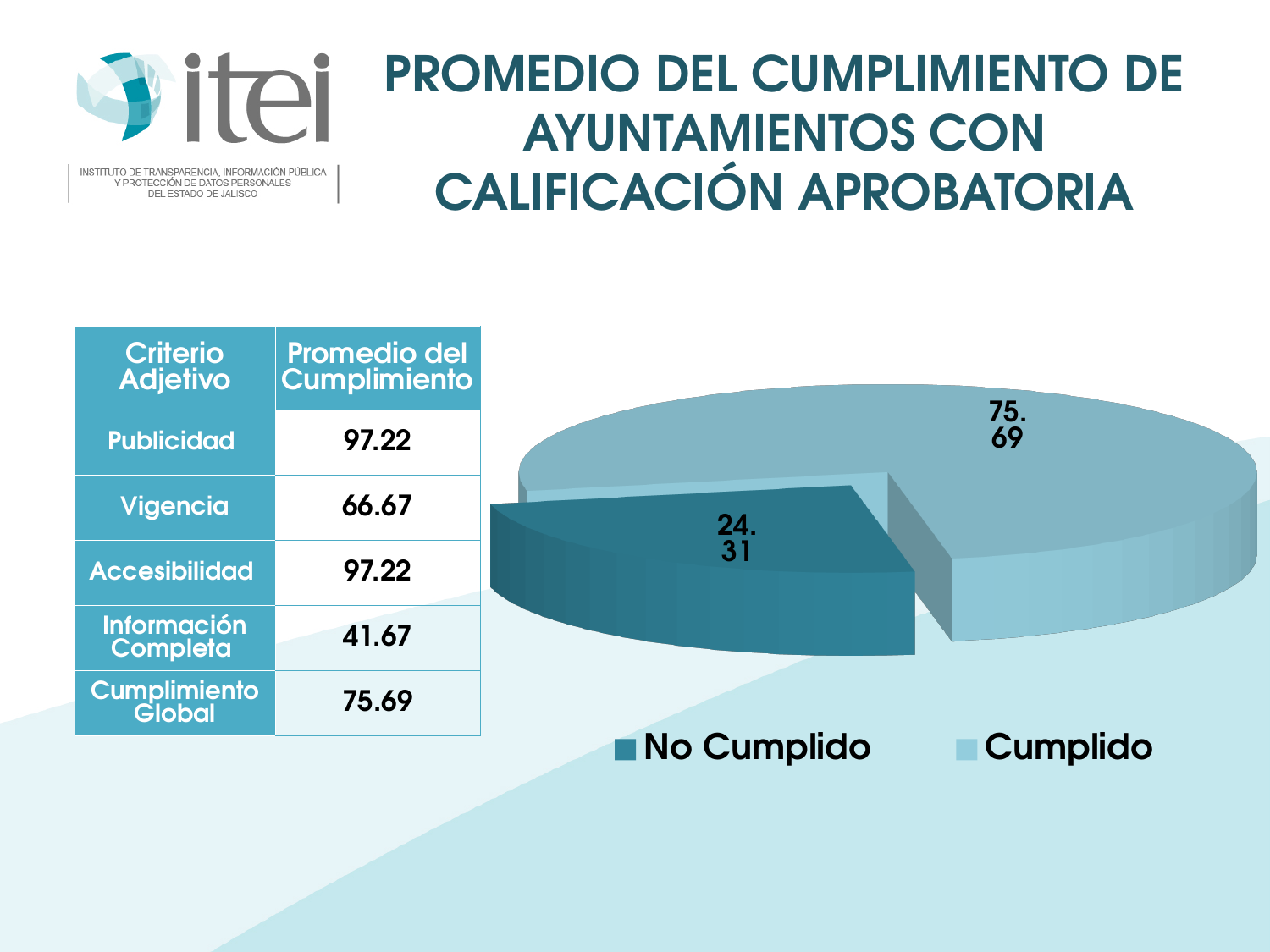

PROMEDIO DEL CUMPLIMIENTO DE AYUNTAMIENTOS CON CALIFICACIÓN APROBATORIA

[unsupported chart]

| Criterio Adjetivo | Promedio del Cumplimiento |
| --- | --- |
| Publicidad | 97.22 |
| Vigencia | 66.67 |
| Accesibilidad | 97.22 |
| Información Completa | 41.67 |
| Cumplimiento Global | 75.69 |